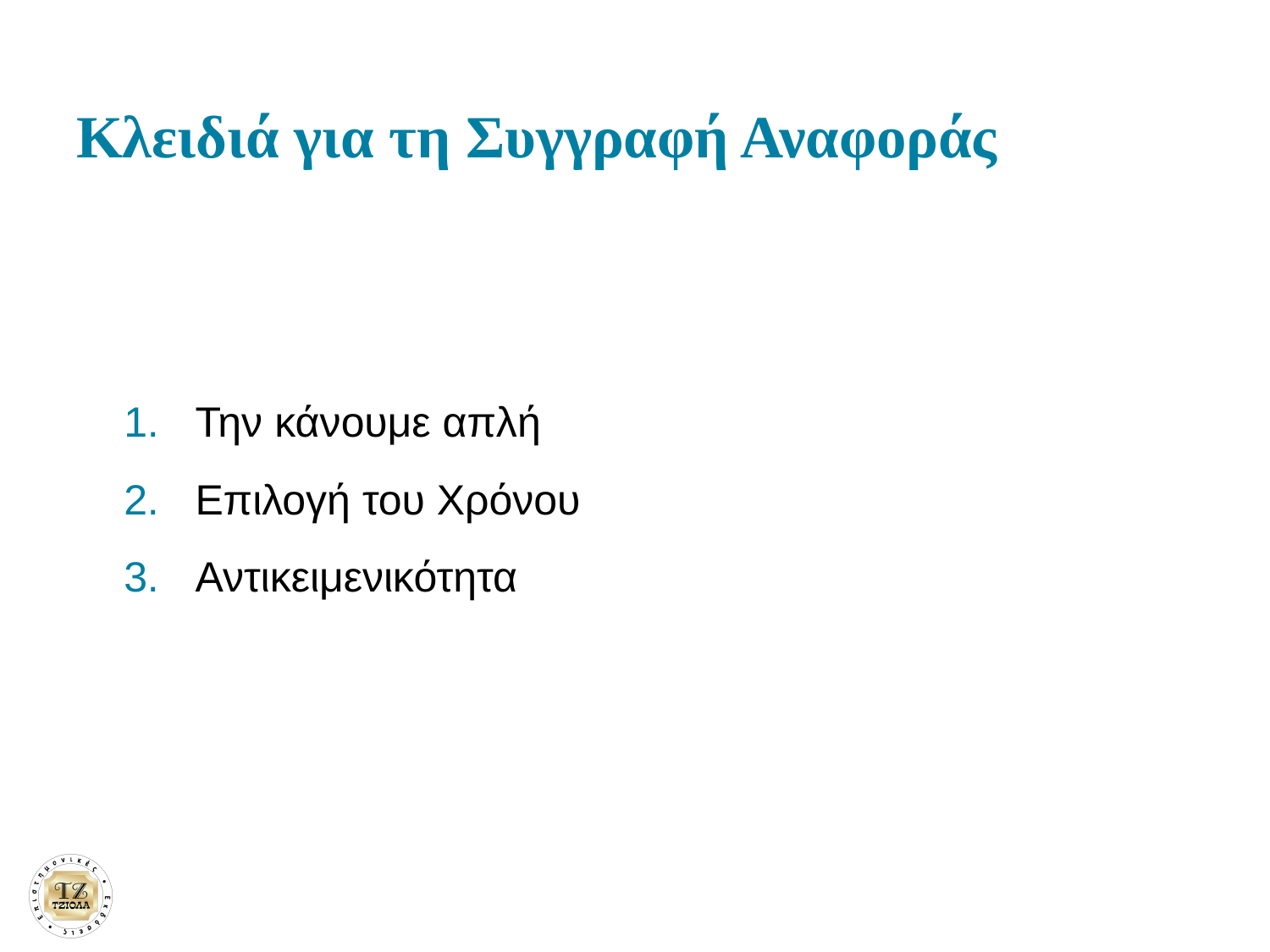

# Κλειδιά για τη Συγγραφή Αναφοράς
Την κάνουμε απλή
Επιλογή του Χρόνου
Αντικειμενικότητα